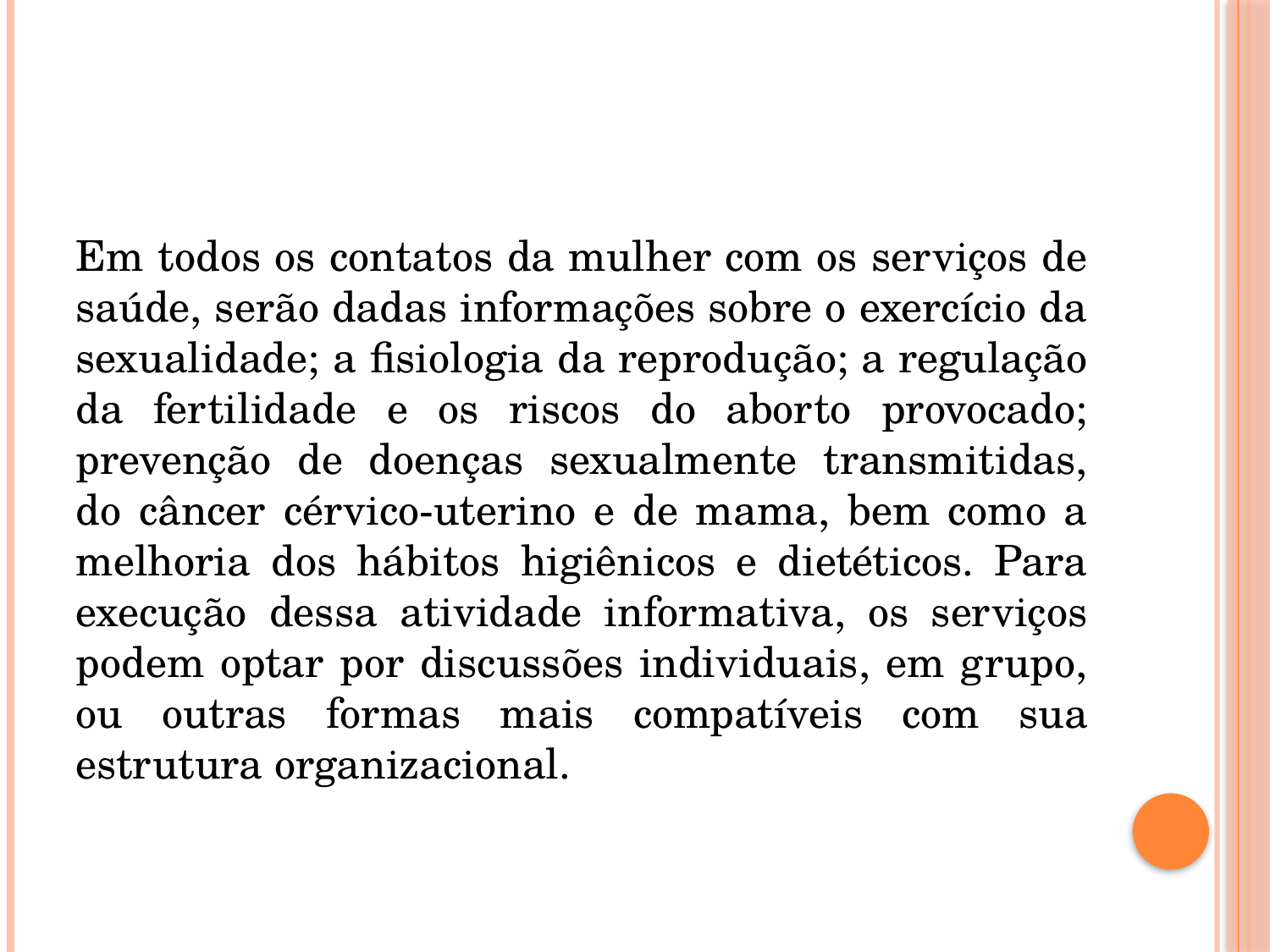

Em todos os contatos da mulher com os serviços de saúde, serão dadas informações sobre o exercício da sexualidade; a fisiologia da reprodução; a regulação da fertilidade e os riscos do aborto provocado; prevenção de doenças sexualmente transmitidas, do câncer cérvico-uterino e de mama, bem como a melhoria dos hábitos higiênicos e dietéticos. Para execução dessa atividade informativa, os serviços podem optar por discussões individuais, em grupo, ou outras formas mais compatíveis com sua estrutura organizacional.